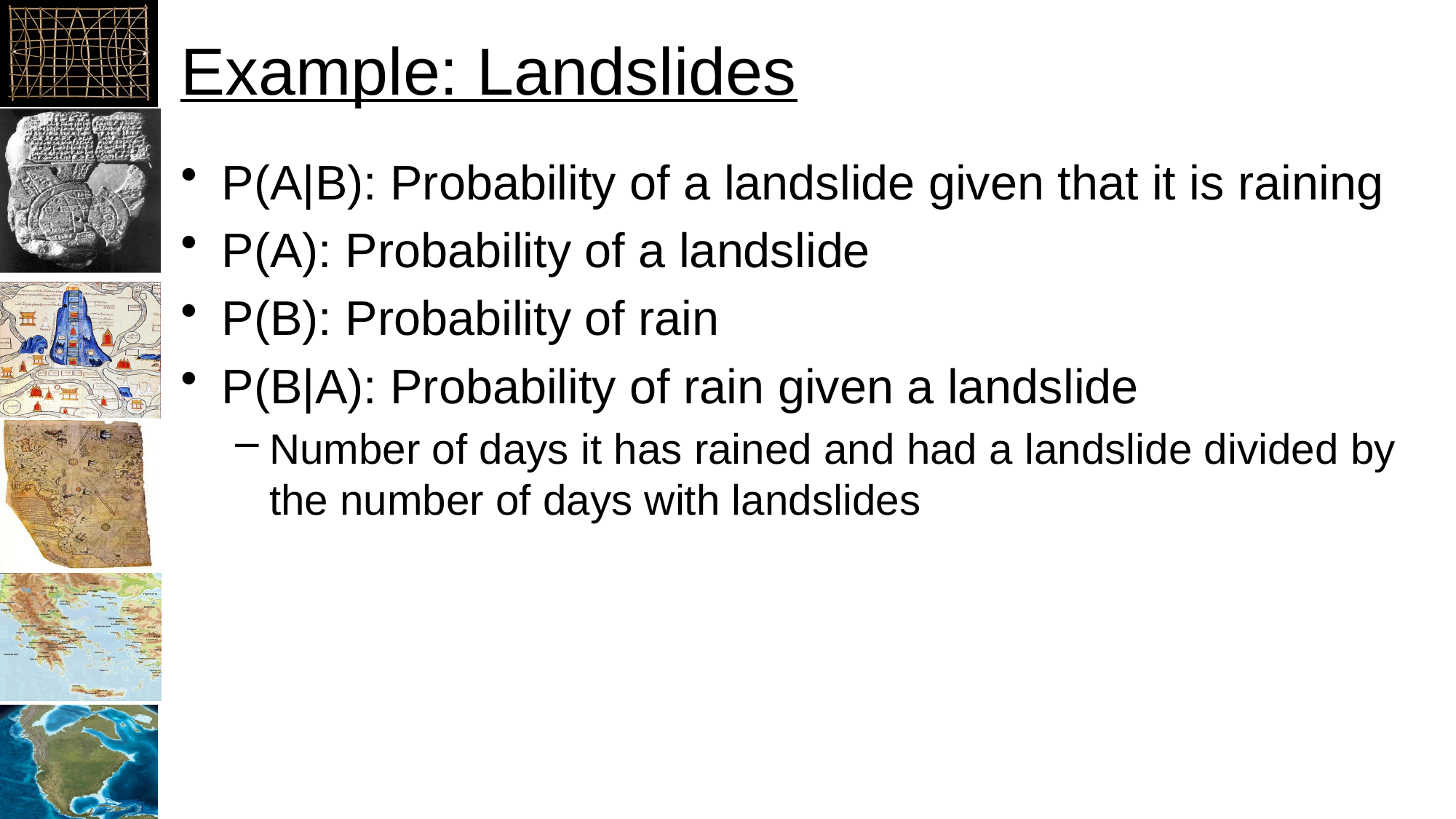

# Example: Landslides
P(A|B): Probability of a landslide given that it is raining
P(A): Probability of a landslide
P(B): Probability of rain
P(B|A): Probability of rain given a landslide
Number of days it has rained and had a landslide divided by the number of days with landslides